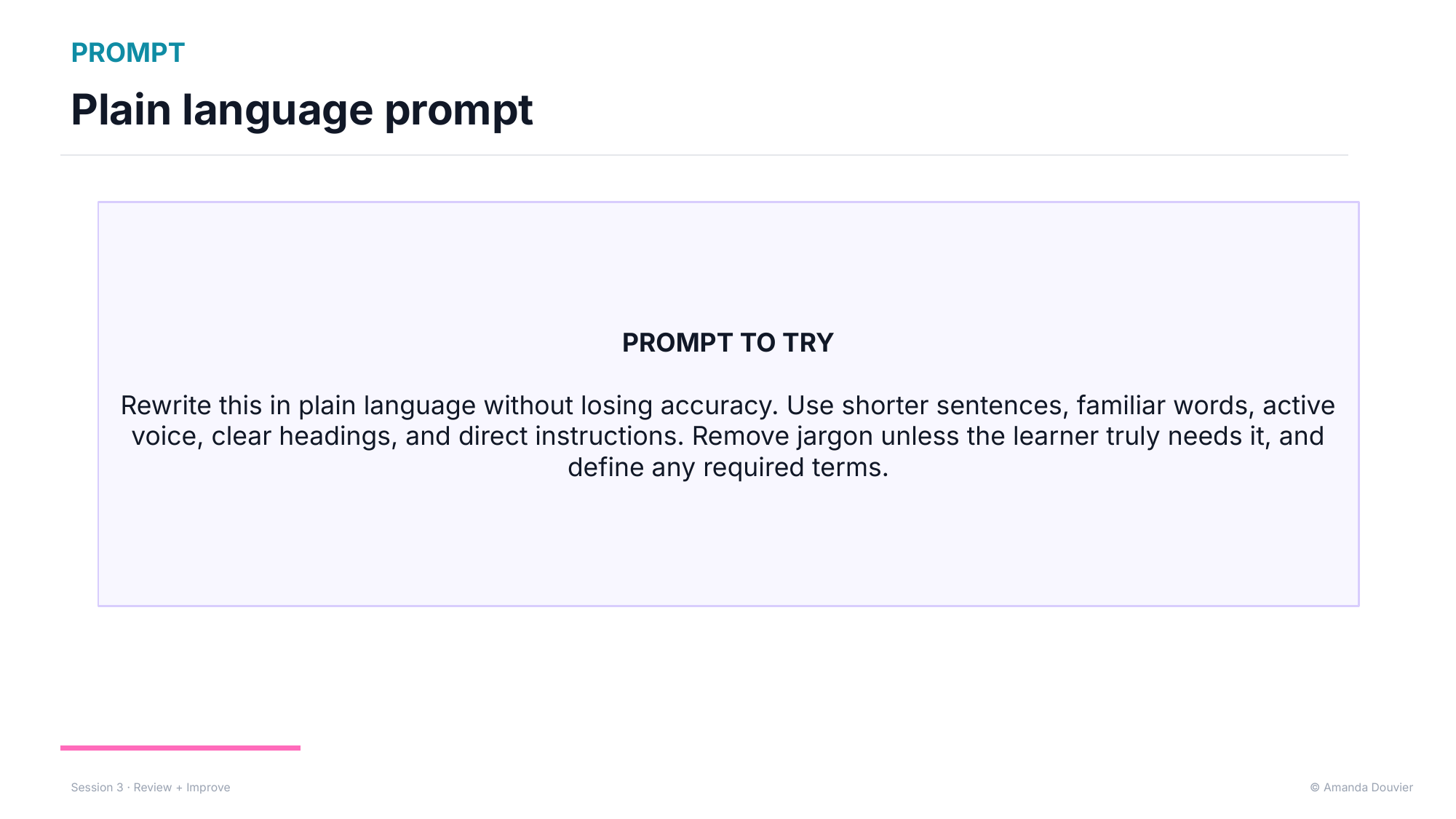

PROMPT
Plain language prompt
PROMPT TO TRY

Rewrite this in plain language without losing accuracy. Use shorter sentences, familiar words, active voice, clear headings, and direct instructions. Remove jargon unless the learner truly needs it, and define any required terms.
© Amanda Douvier
Session 3 · Review + Improve